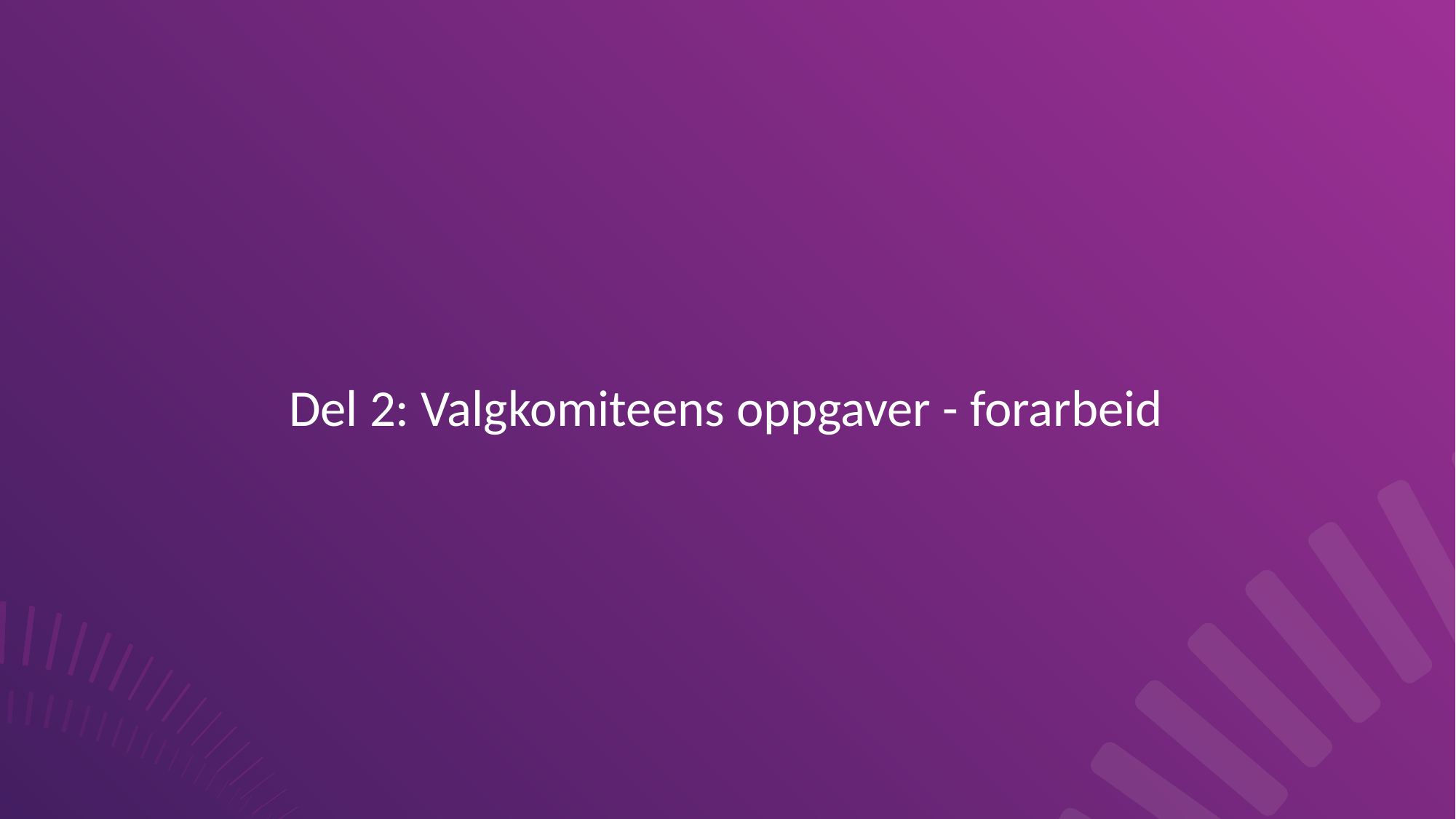

# Del 2: Valgkomiteens oppgaver - forarbeid